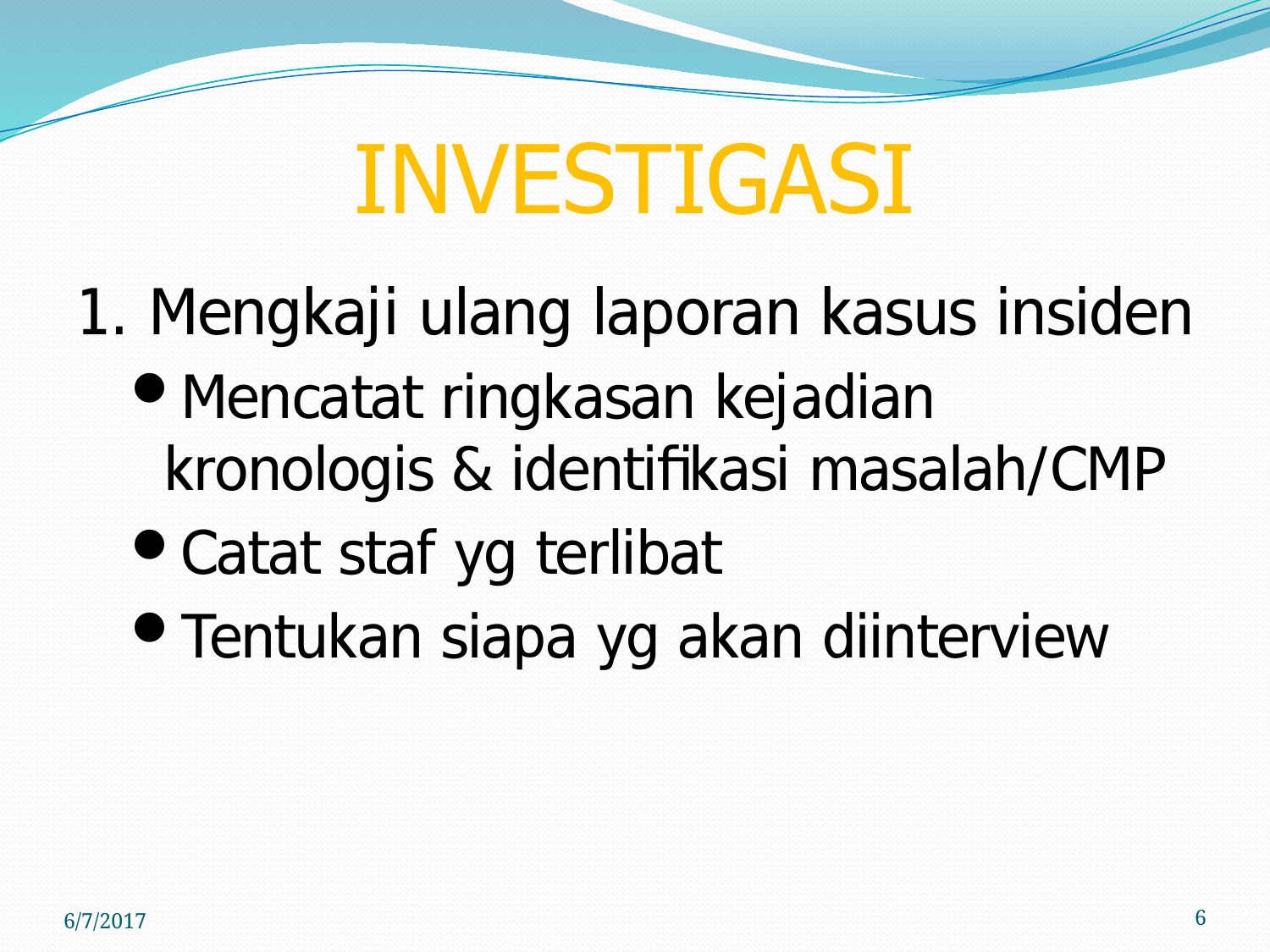

# INVESTIGASI
1. Mengkaji ulang laporan kasus insiden
Mencatat ringkasan kejadian  kronologis & identifikasi masalah/CMP
Catat staf yg terlibat
Tentukan siapa yg akan diinterview
6/7/2017
6